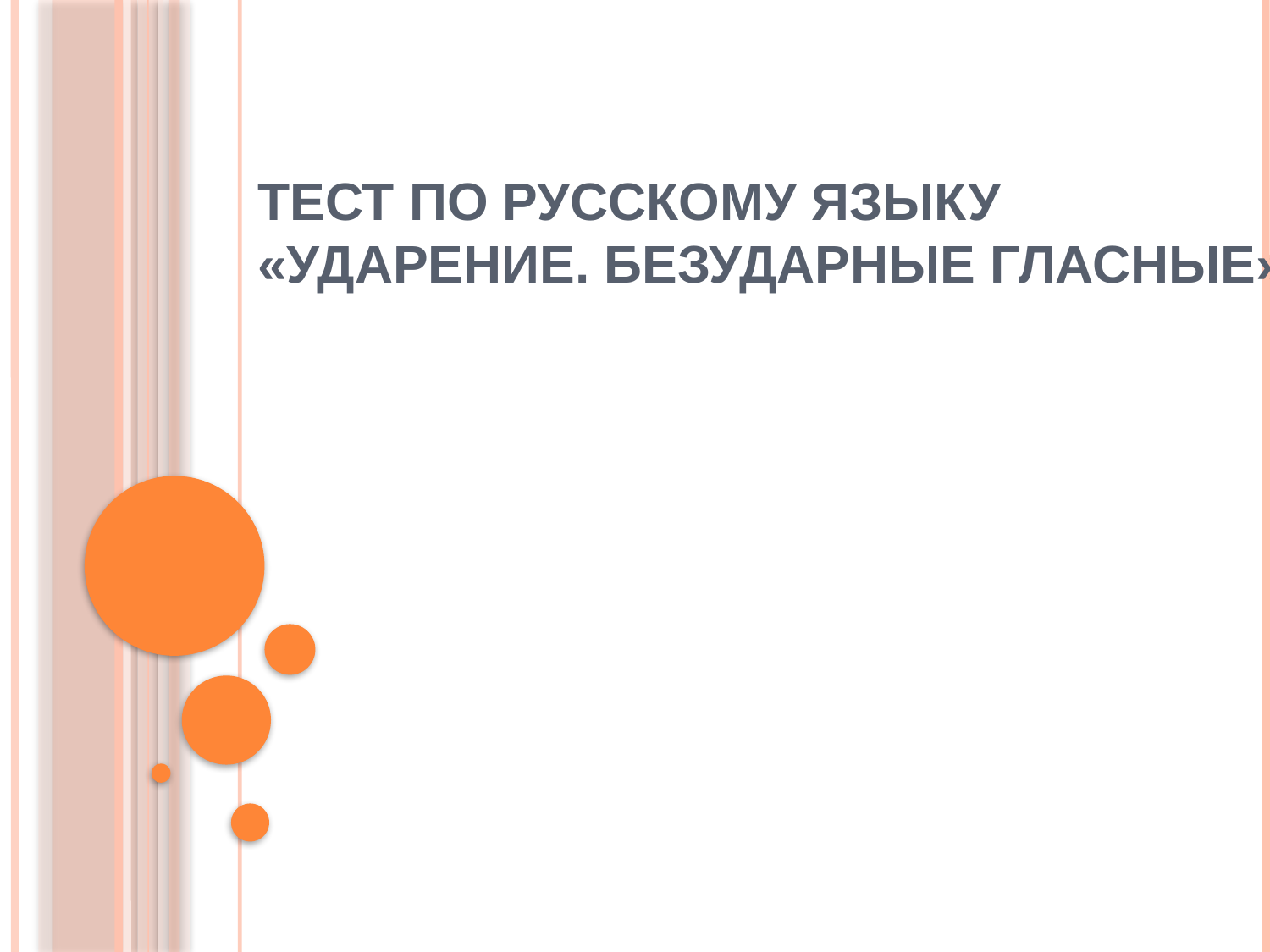

# Тест по русскому языку «Ударение. Безударные гласные»